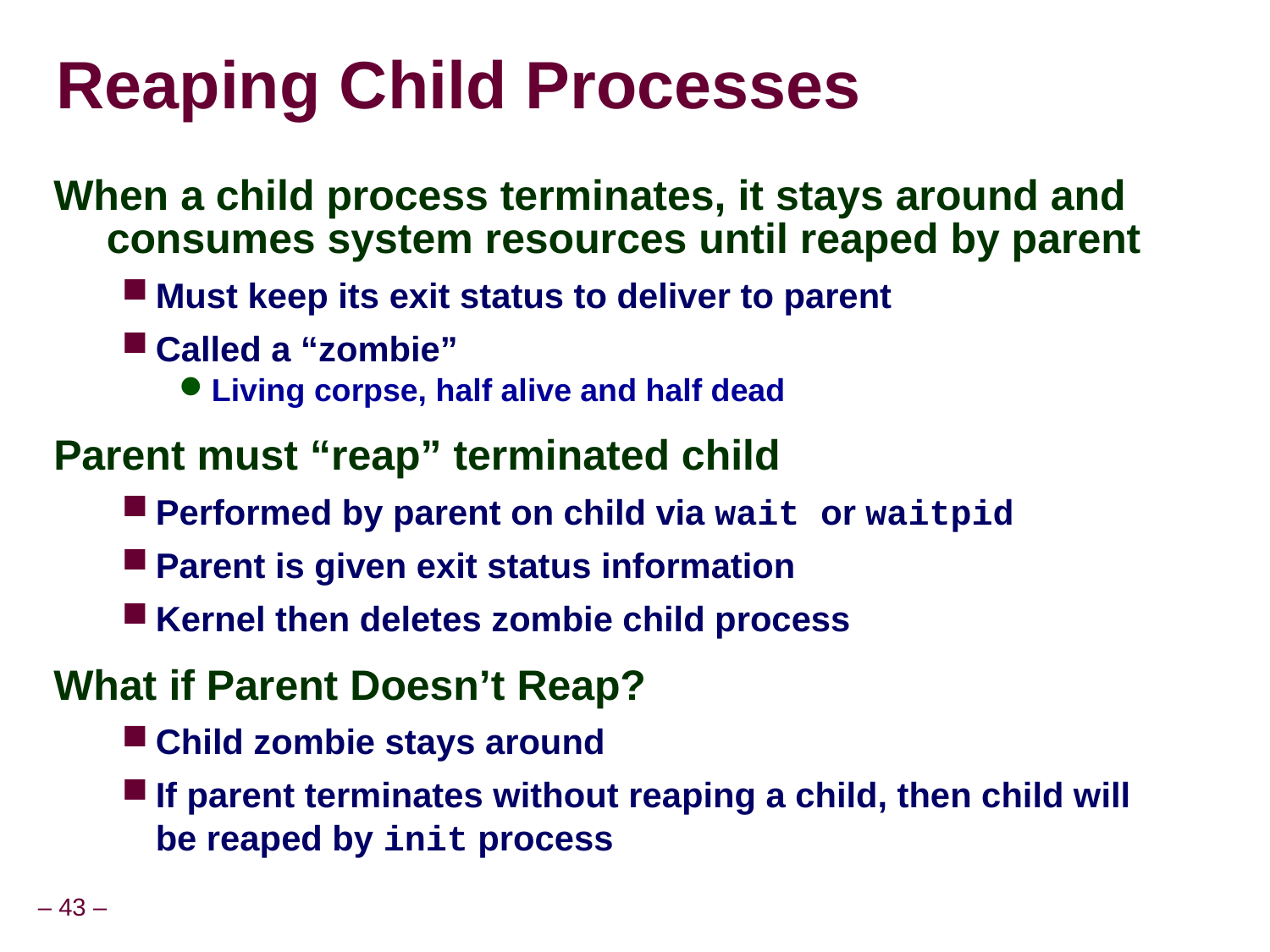

# Reaping Child Processes
When a child process terminates, it stays around and consumes system resources until reaped by parent
Must keep its exit status to deliver to parent
Called a “zombie”
Living corpse, half alive and half dead
Parent must “reap” terminated child
Performed by parent on child via wait or waitpid
Parent is given exit status information
Kernel then deletes zombie child process
What if Parent Doesn’t Reap?
Child zombie stays around
If parent terminates without reaping a child, then child will be reaped by init process